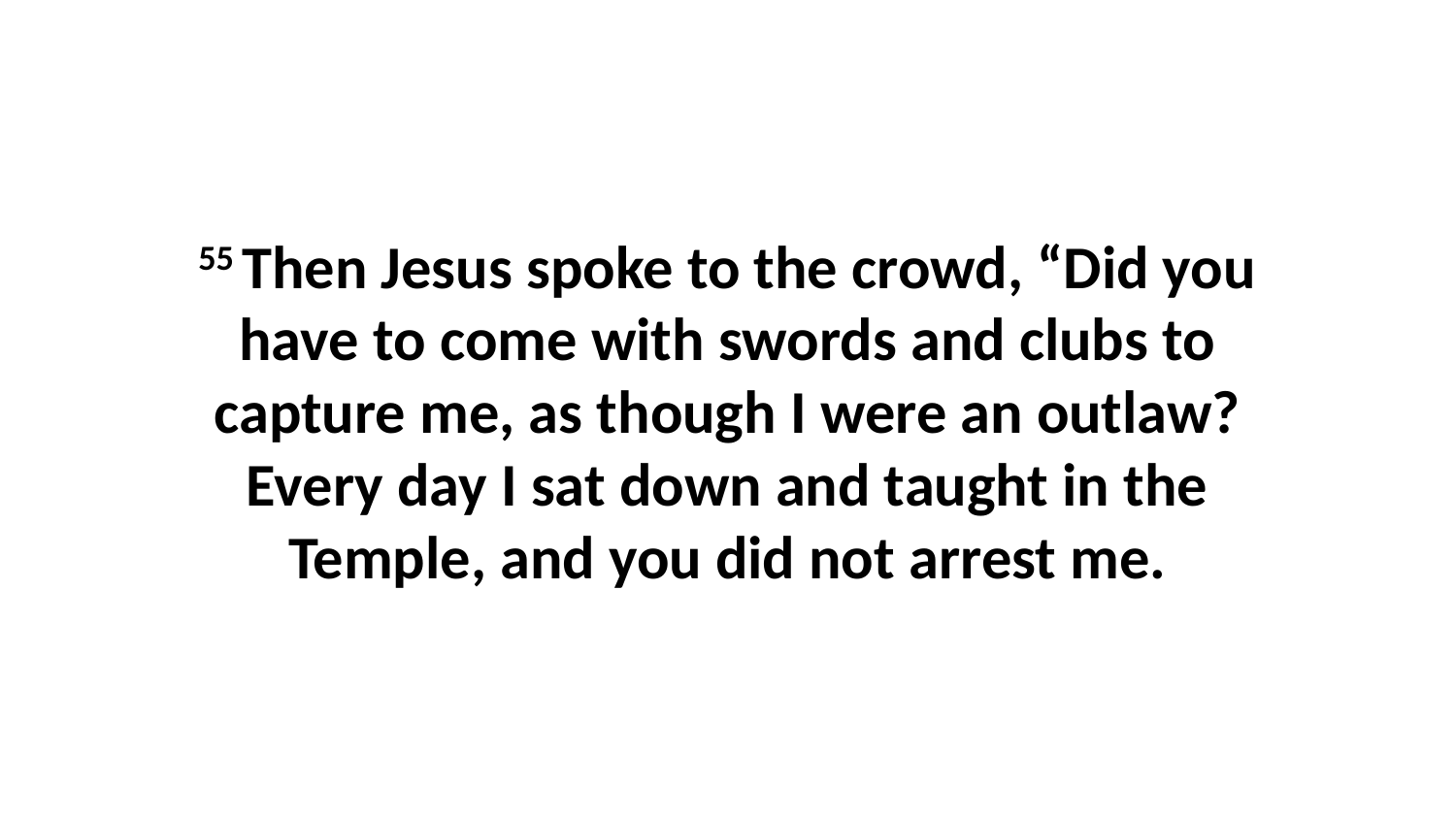

55 Then Jesus spoke to the crowd, “Did you have to come with swords and clubs to capture me, as though I were an outlaw? Every day I sat down and taught in the Temple, and you did not arrest me.